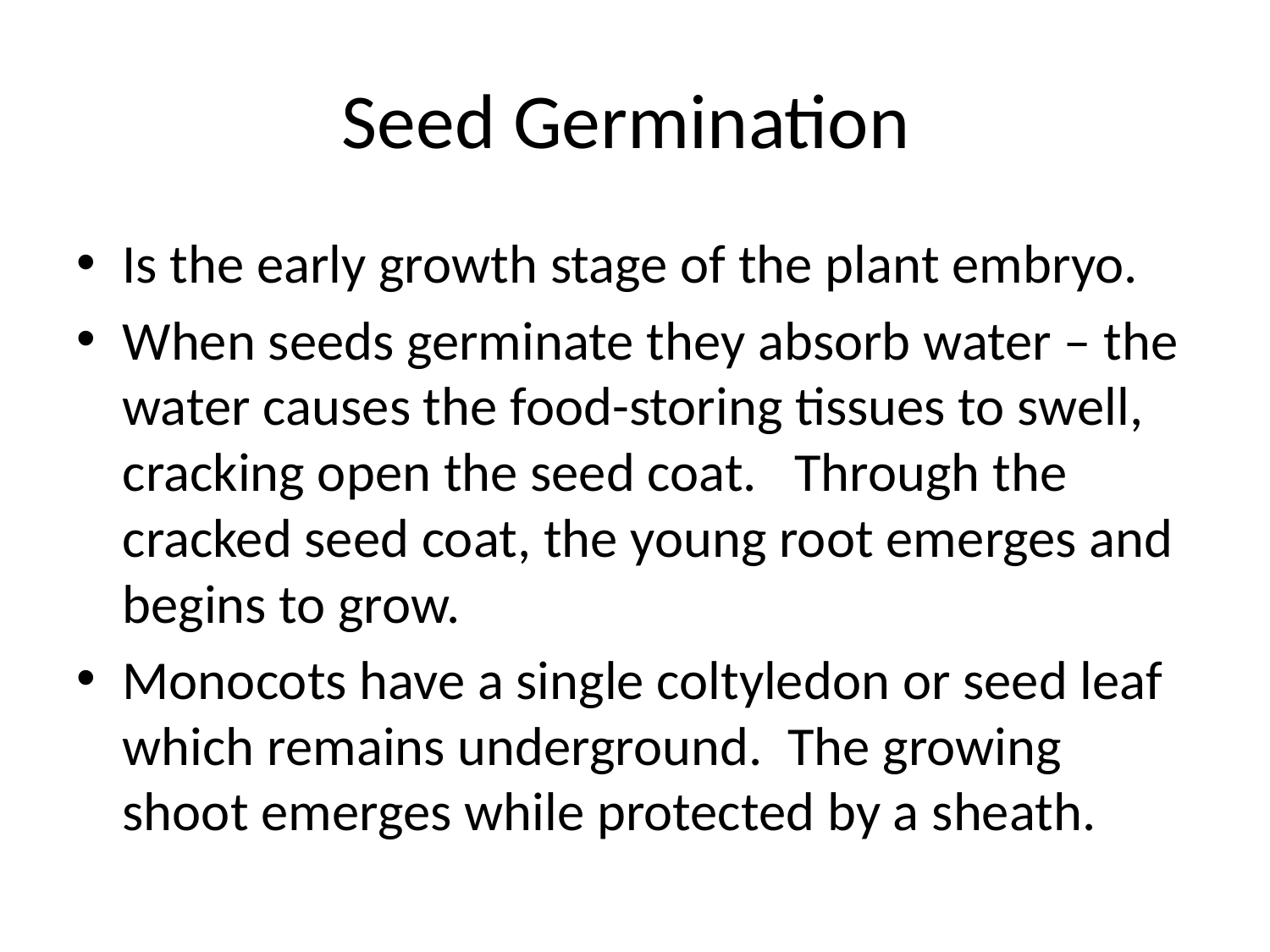

# Seed Germination
Is the early growth stage of the plant embryo.
When seeds germinate they absorb water – the water causes the food-storing tissues to swell, cracking open the seed coat.   Through the cracked seed coat, the young root emerges and begins to grow.
Monocots have a single coltyledon or seed leaf which remains underground.  The growing shoot emerges while protected by a sheath.